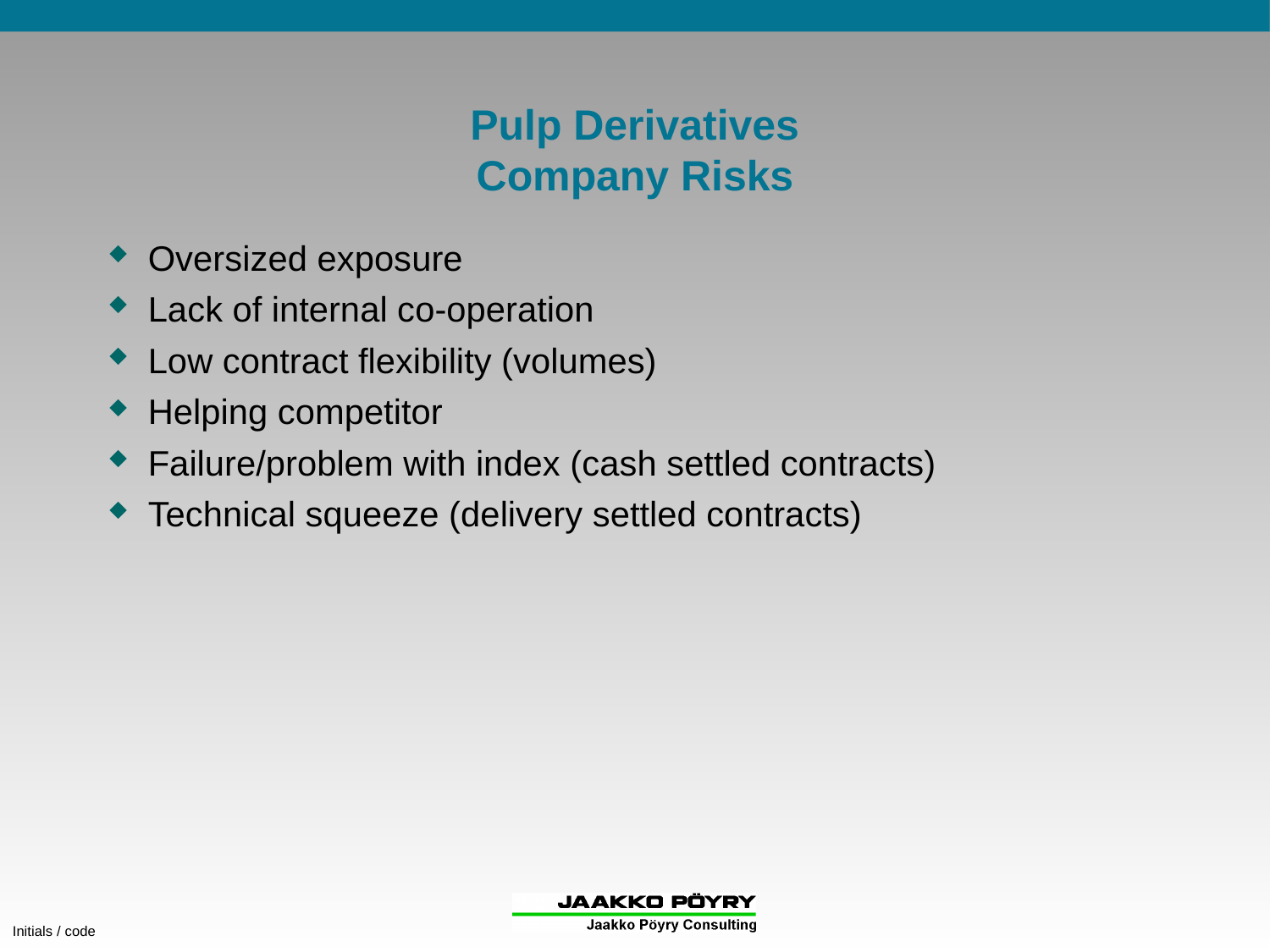

# Pulp Derivatives Company Risks
Oversized exposure
Lack of internal co-operation
Low contract flexibility (volumes)
Helping competitor
Failure/problem with index (cash settled contracts)
Technical squeeze (delivery settled contracts)
Initials / code